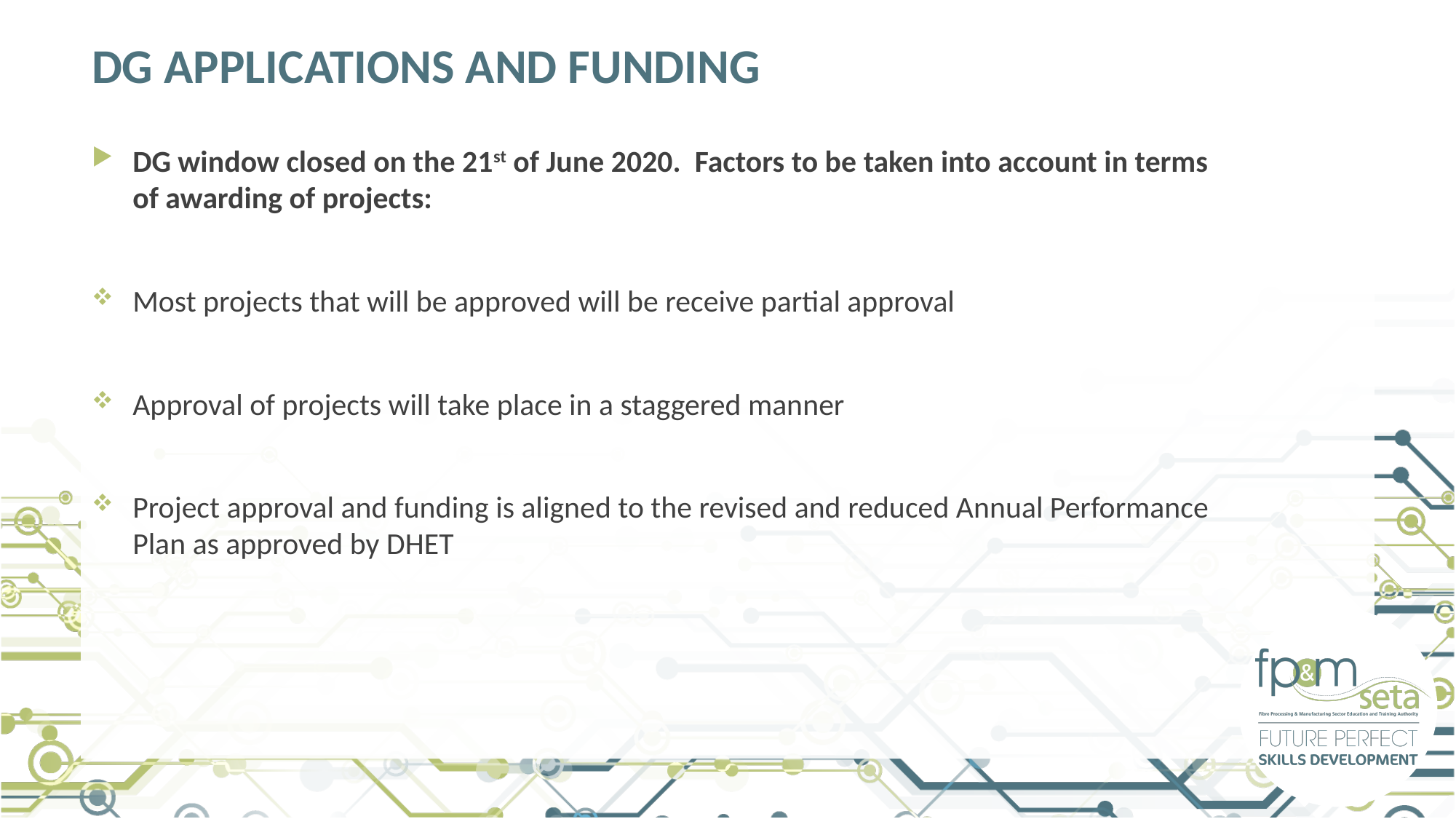

# DG APPLICATIONS AND FUNDING
DG window closed on the 21st of June 2020.  Factors to be taken into account in terms of awarding of projects:

Most projects that will be approved will be receive partial approval

Approval of projects will take place in a staggered manner

Project approval and funding is aligned to the revised and reduced Annual Performance Plan as approved by DHET